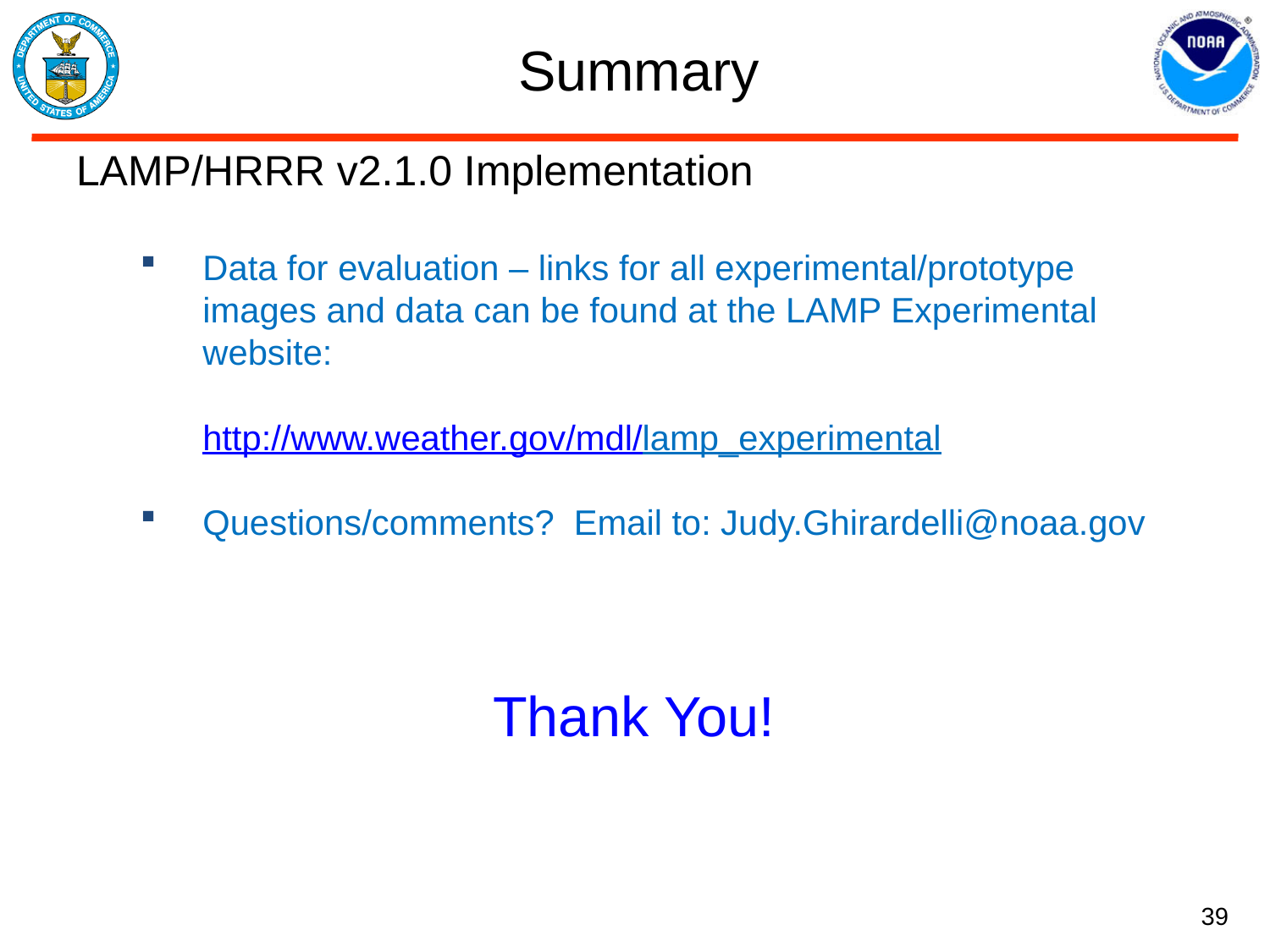

# Summary
LAMP/HRRR v2.1.0 Implementation
Data for evaluation – links for all experimental/prototype images and data can be found at the LAMP Experimental website:
http://www.weather.gov/mdl/lamp_experimental
Questions/comments?  Email to: Judy.Ghirardelli@noaa.gov
Thank You!
39